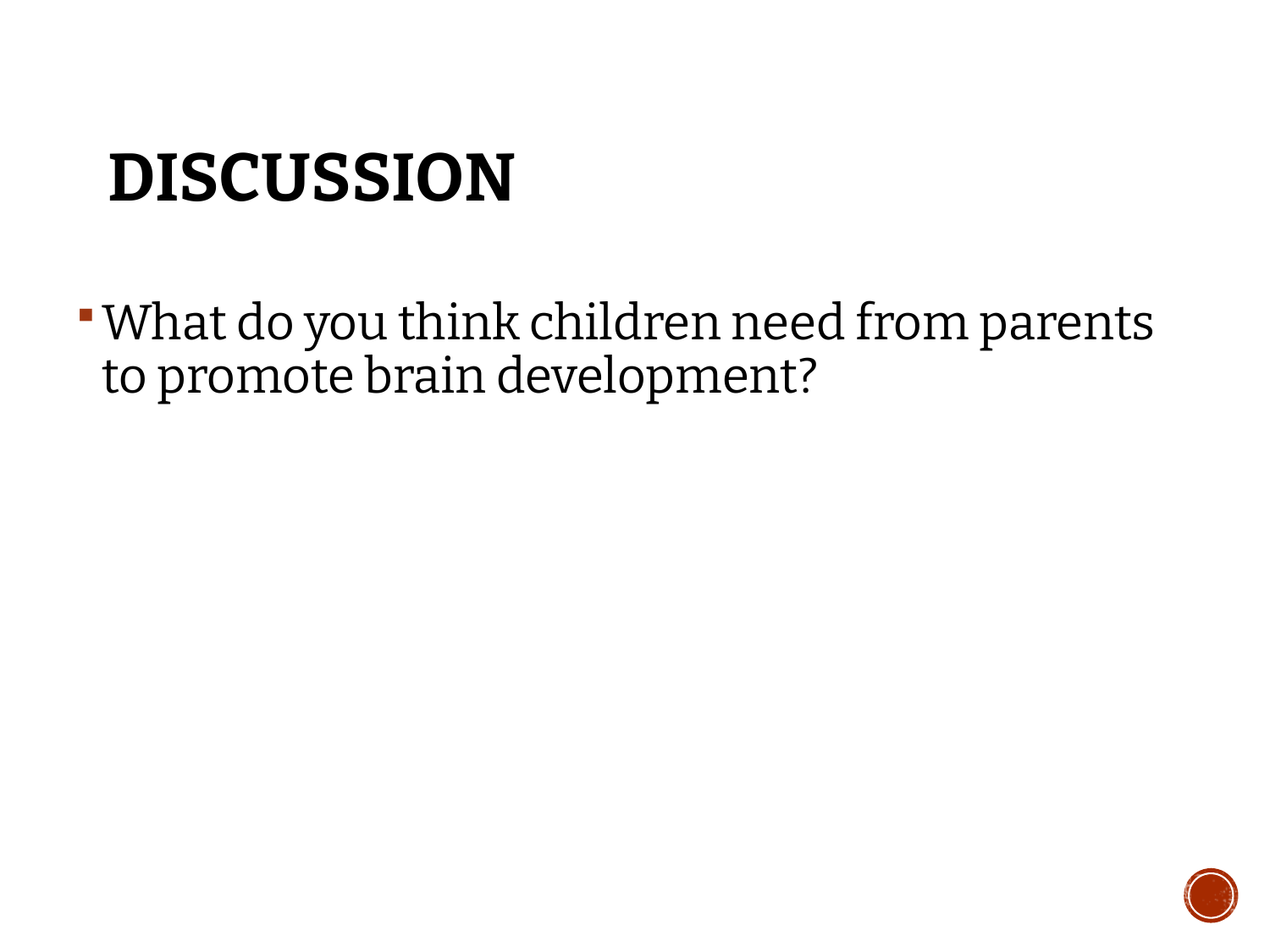

# discussion
What do you think children need from parents to promote brain development?